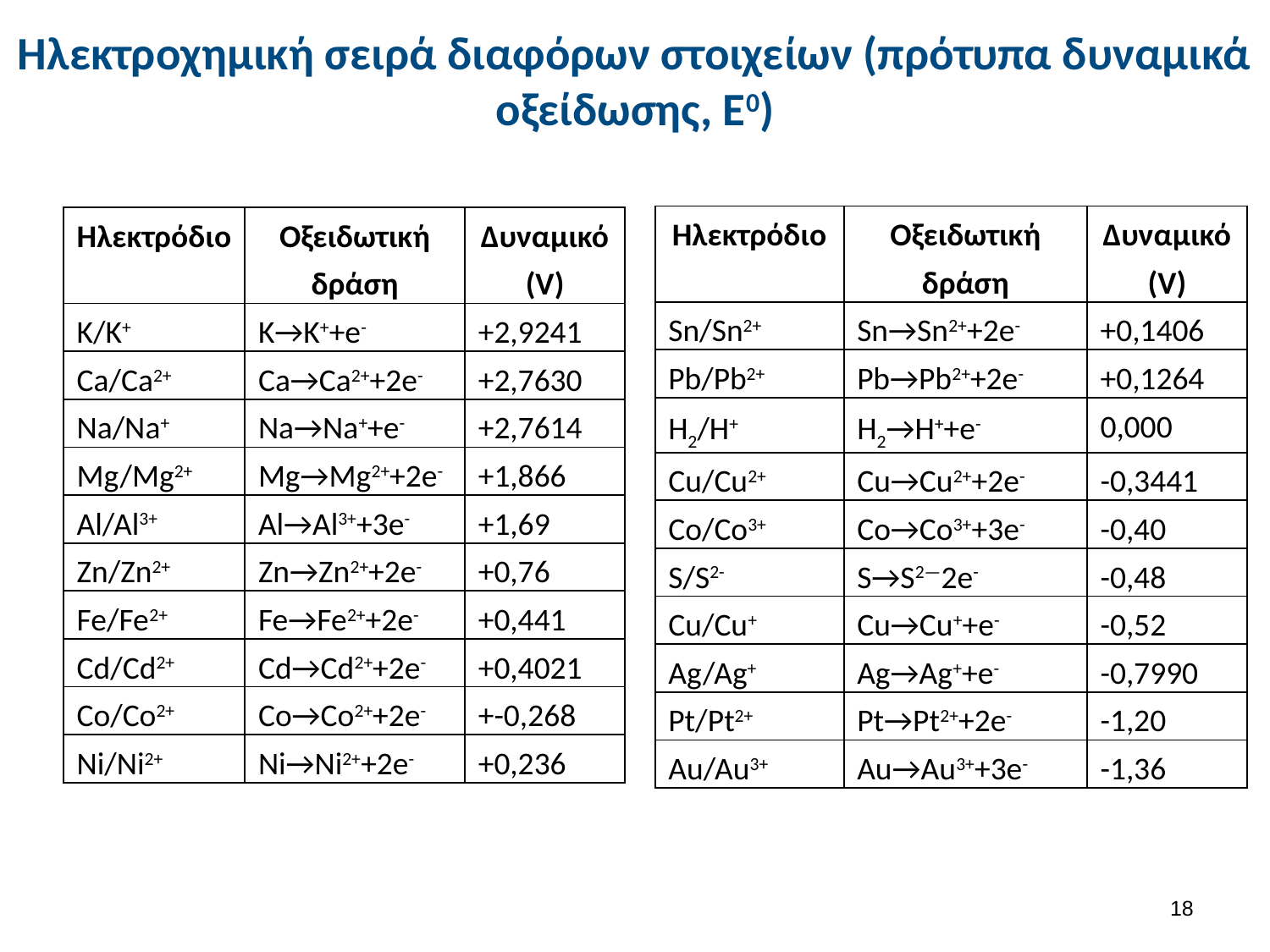

# Ηλεκτροχημική σειρά διαφόρων στοιχείων (πρότυπα δυναμικά οξείδωσης, Ε0)
| Ηλεκτρόδιο | Οξειδωτική δράση | Δυναμικό (V) |
| --- | --- | --- |
| Sn/Sn2+ | Sn→Sn2++2e- | +0,1406 |
| Pb/Pb2+ | Pb→Pb2++2e- | +0,1264 |
| H2/H+ | H2→H++e- | 0,000 |
| Cu/Cu2+ | Cu→Cu2++2e- | -0,3441 |
| Co/Co3+ | Co→Co3++3e- | -0,40 |
| S/S2- | S→S2—2e- | -0,48 |
| Cu/Cu+ | Cu→Cu++e- | -0,52 |
| Ag/Ag+ | Ag→Ag++e- | -0,7990 |
| Pt/Pt2+ | Pt→Pt2++2e- | -1,20 |
| Au/Au3+ | Au→Au3++3e- | -1,36 |
| Ηλεκτρόδιο | Οξειδωτική δράση | Δυναμικό (V) |
| --- | --- | --- |
| K/K+ | K→K++e- | +2,9241 |
| Ca/Ca2+ | Ca→Ca2++2e- | +2,7630 |
| Na/Na+ | Na→Na++e- | +2,7614 |
| Mg/Mg2+ | Mg→Mg2++2e- | +1,866 |
| Al/Al3+ | Al→Al3++3e- | +1,69 |
| Zn/Zn2+ | Zn→Zn2++2e- | +0,76 |
| Fe/Fe2+ | Fe→Fe2++2e- | +0,441 |
| Cd/Cd2+ | Cd→Cd2++2e- | +0,4021 |
| Co/Co2+ | Co→Co2++2e- | +-0,268 |
| Ni/Ni2+ | Ni→Ni2++2e- | +0,236 |
18